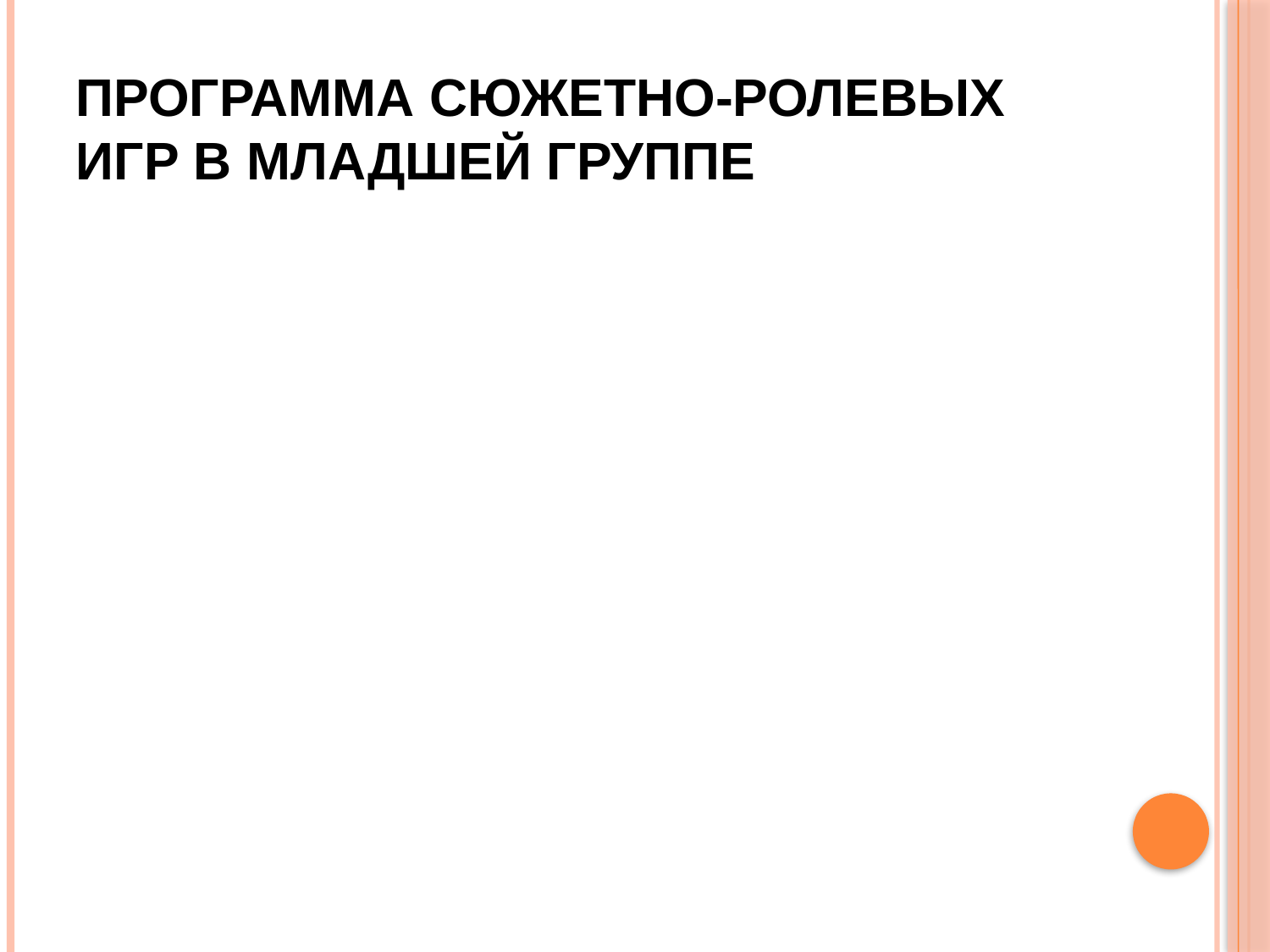

# Программа сюжетно-ролевых игр в младшей группе